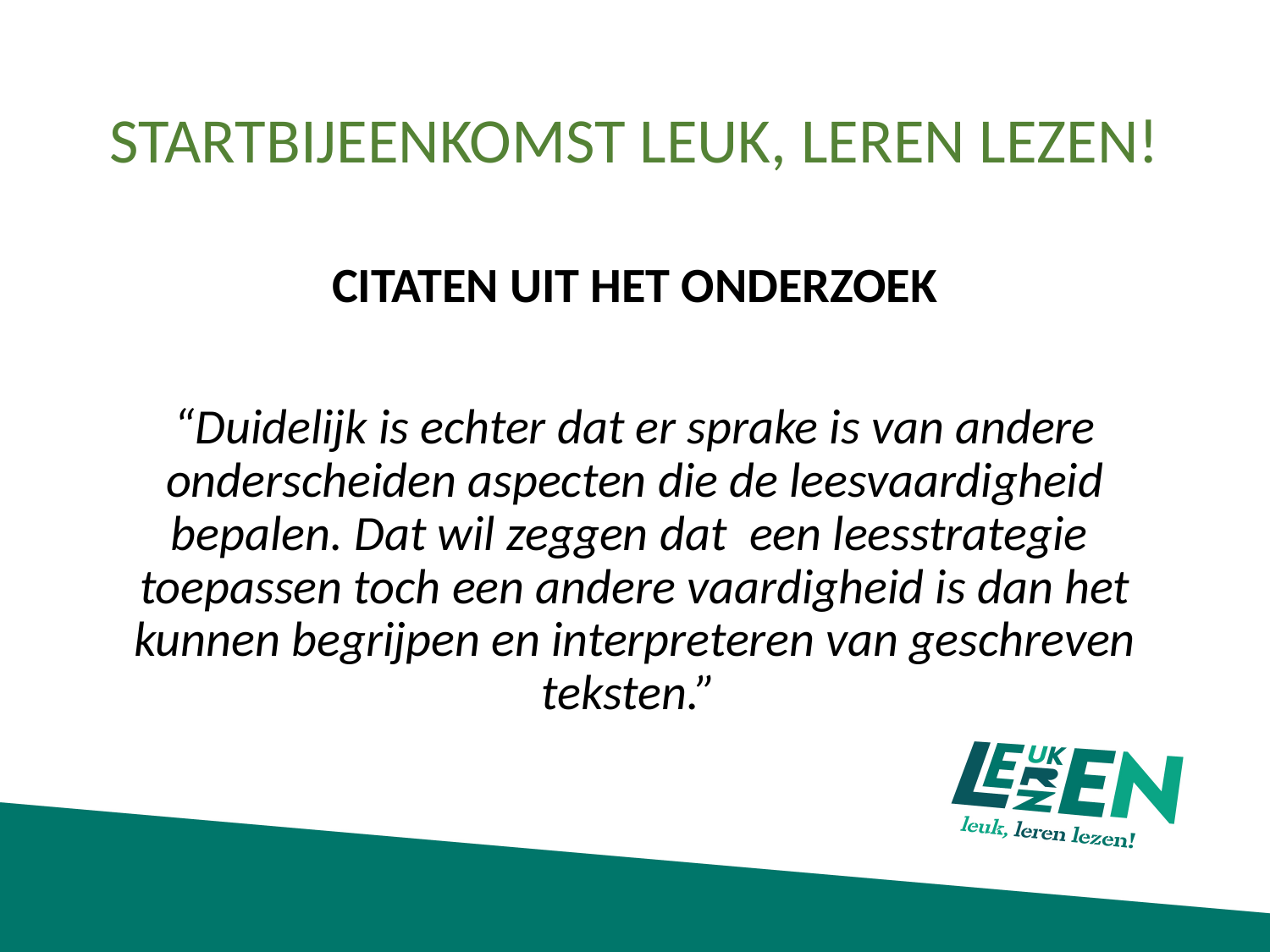

# STARTBIJEENKOMST LEUK, LEREN LEZEN!
CITATEN UIT HET ONDERZOEK

“Duidelijk is echter dat er sprake is van andere onderscheiden aspecten die de leesvaardigheid bepalen. Dat wil zeggen dat  een leesstrategie  toepassen toch een andere vaardigheid is dan het kunnen begrijpen en interpreteren van geschreven teksten.”